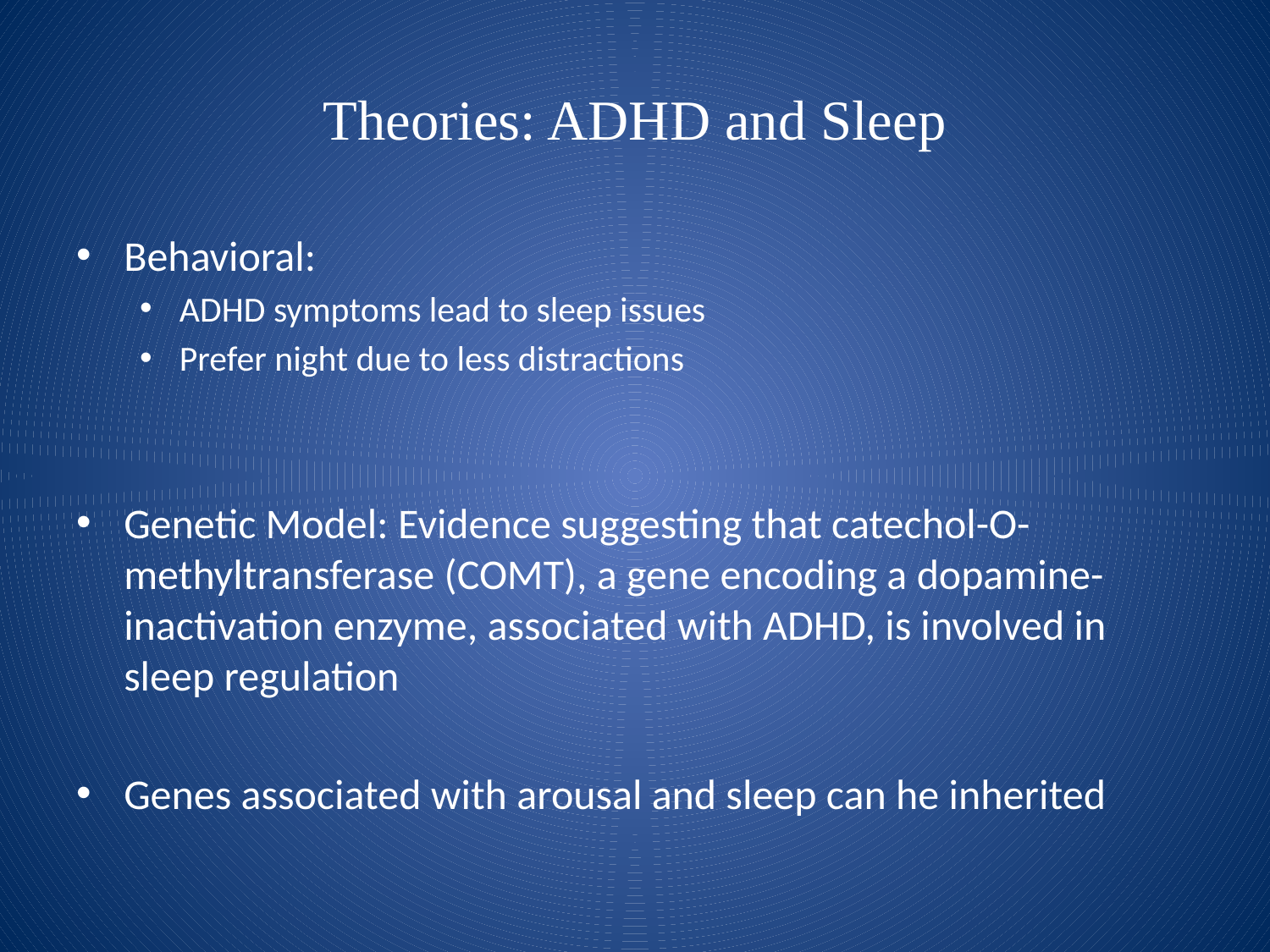

# Theories: ADHD and Sleep
Behavioral:
ADHD symptoms lead to sleep issues
Prefer night due to less distractions

Genetic Model: Evidence suggesting that catechol-O-methyltransferase (COMT), a gene encoding a dopamine-inactivation enzyme, associated with ADHD, is involved in sleep regulation

Genes associated with arousal and sleep can he inherited